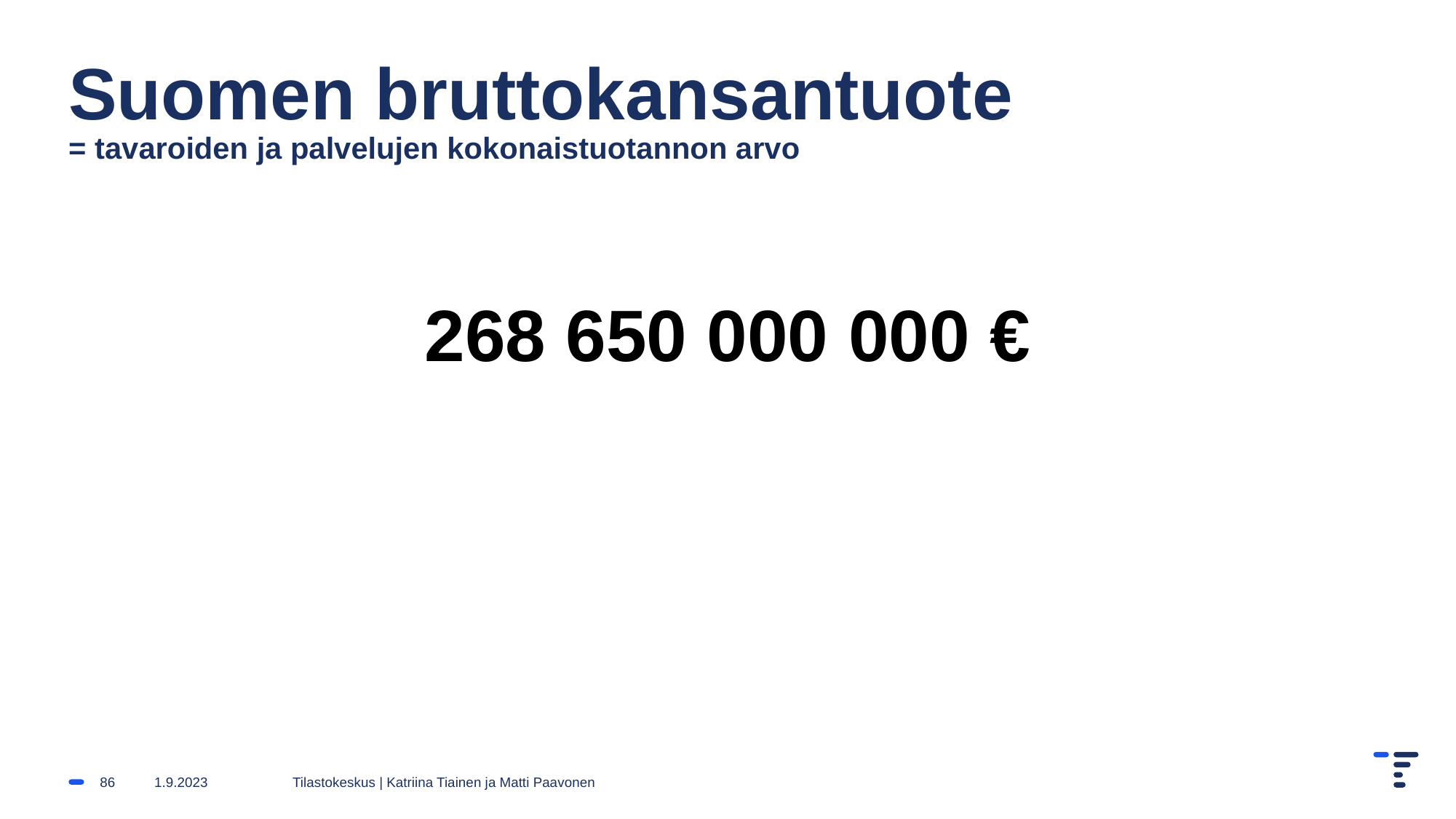

# Suomen bruttokansantuote = tavaroiden ja palvelujen kokonaistuotannon arvo
268 650 000 000 €
86
1.9.2023
Tilastokeskus | Katriina Tiainen ja Matti Paavonen